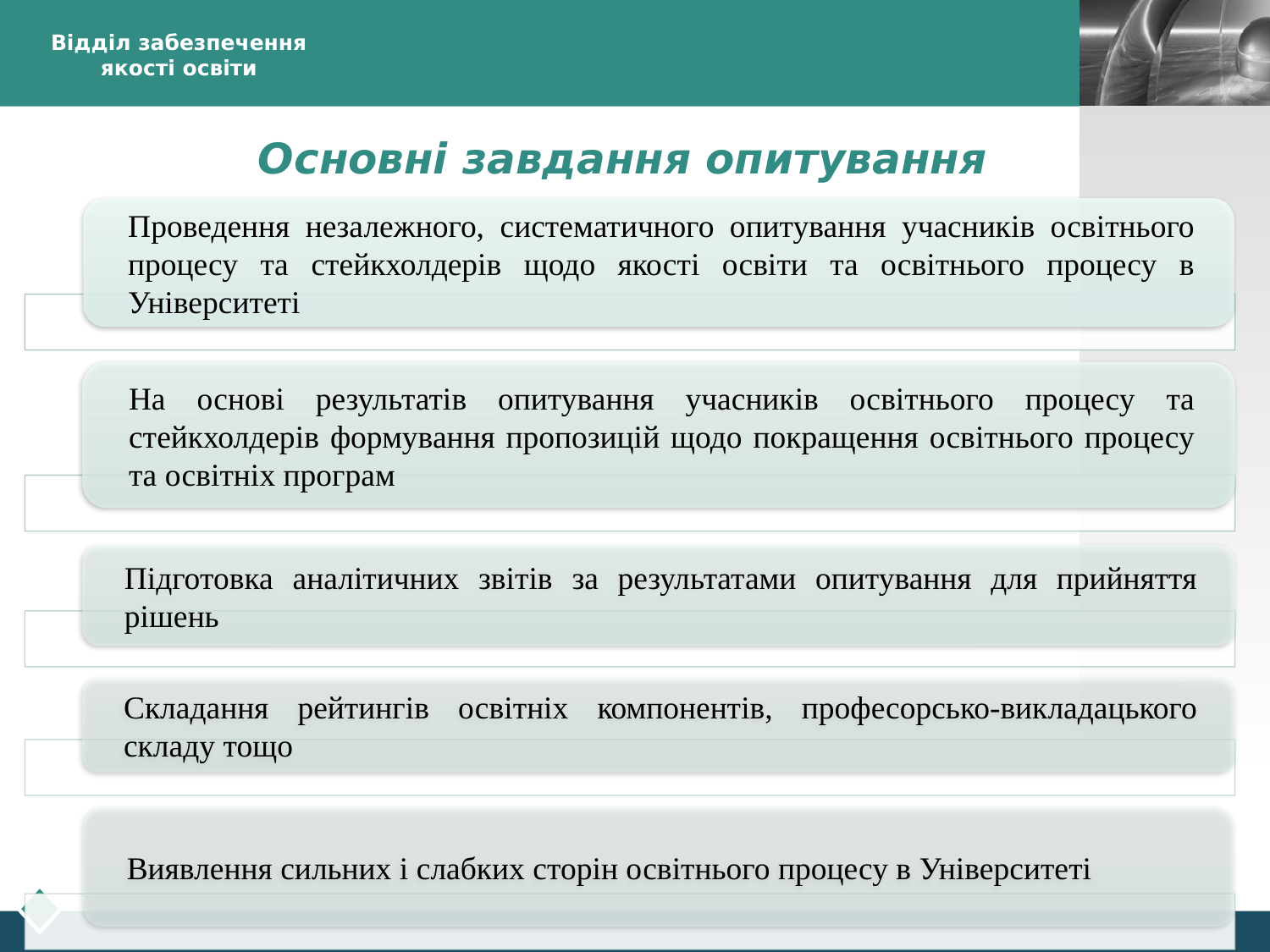

Відділ забезпечення якості освіти
# Основні завдання опитування
Проведення незалежного, систематичного опитування учасників освітнього процесу та стейкхолдерів щодо якості освіти та освітнього процесу в Університеті
На основі результатів опитування учасників освітнього процесу та стейкхолдерів формування пропозицій щодо покращення освітнього процесу та освітніх програм
Підготовка аналітичних звітів за результатами опитування для прийняття рішень
Складання рейтингів освітніх компонентів, професорсько-викладацького складу тощо
Виявлення сильних і слабких сторін освітнього процесу в Університеті